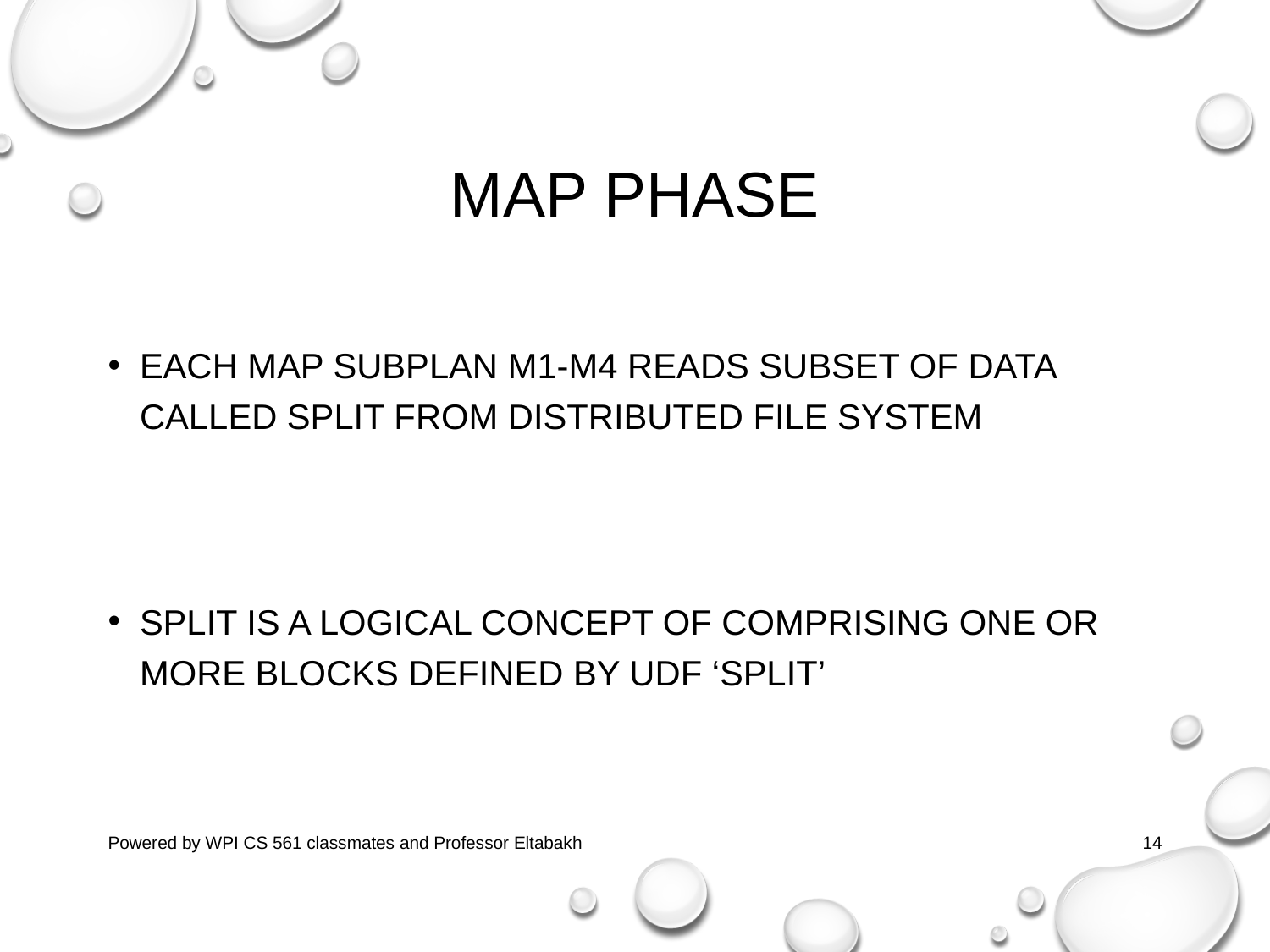

# Map Phase
Each map subplan M1-M4 reads subset of data called split from Distributed File System

Split is a logical concept of comprising one or more blocks defined by UDF ‘split’

Powered by WPI CS 561 classmates and Professor Eltabakh
14